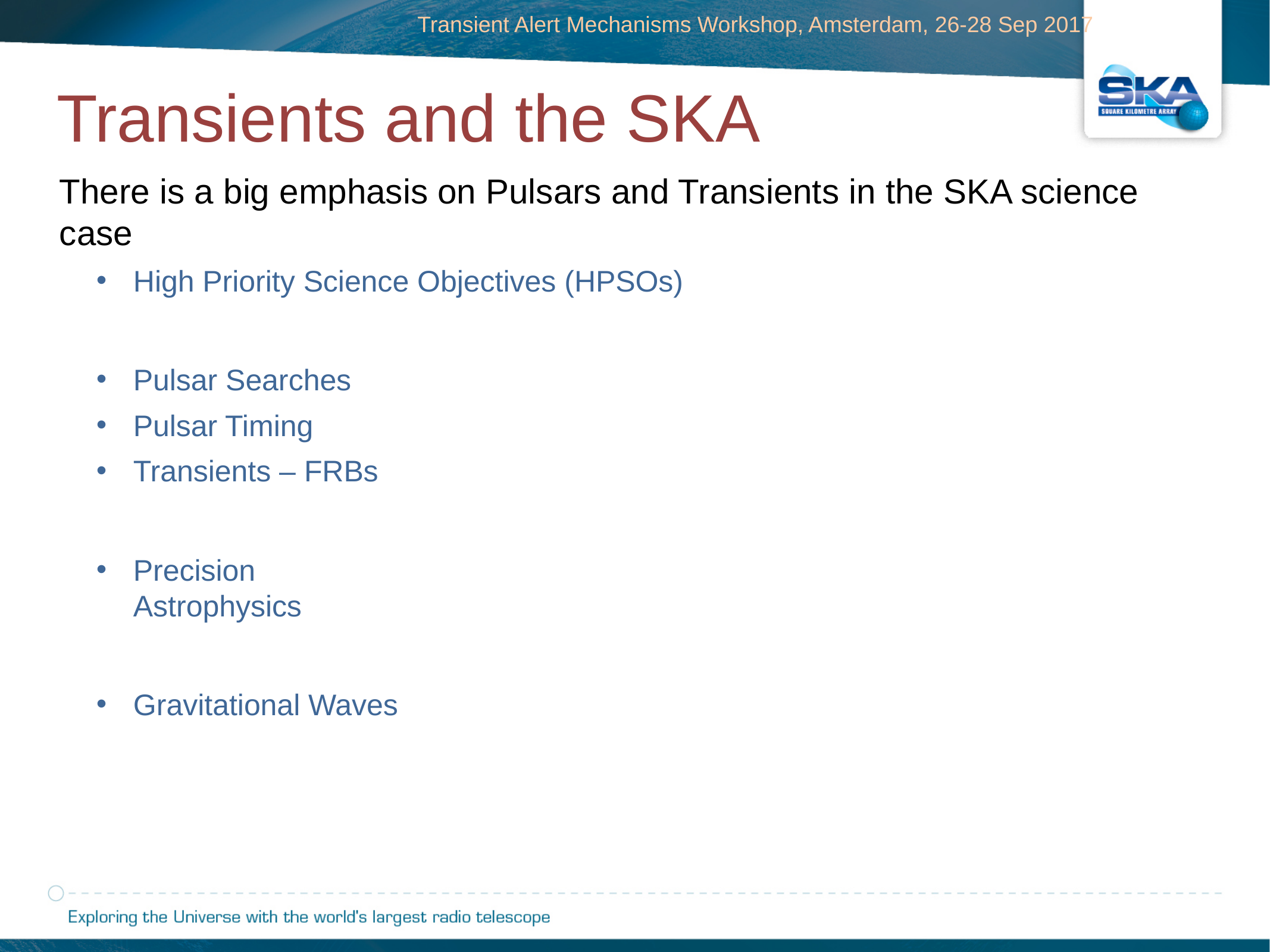

Transients and the SKA
There is a big emphasis on Pulsars and Transients in the SKA science case
High Priority Science Objectives (HPSOs)

Pulsar Searches
Pulsar Timing
Transients – FRBs

Precision
Astrophysics

Gravitational Waves